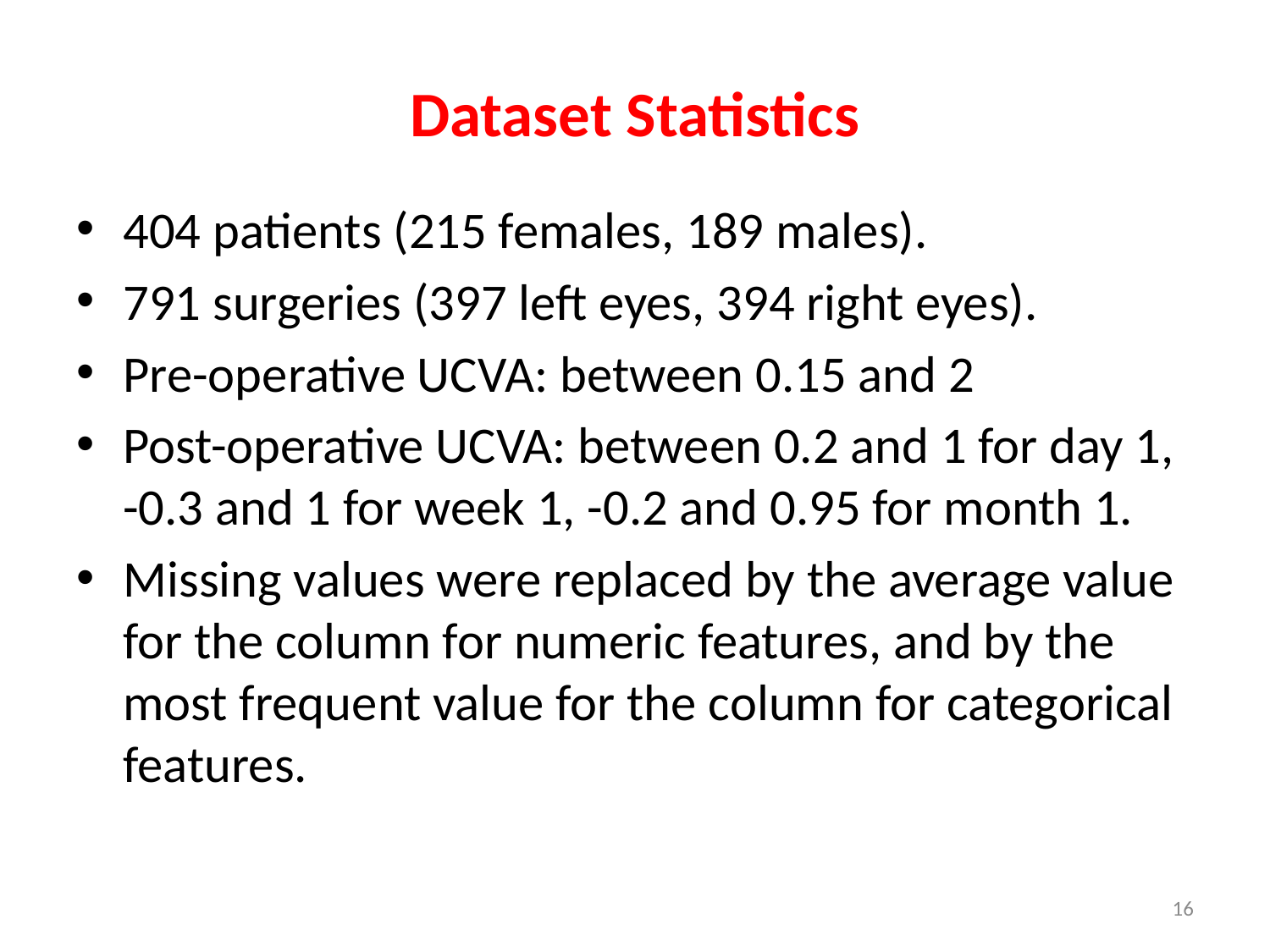

# Dataset Statistics
404 patients (215 females, 189 males).
791 surgeries (397 left eyes, 394 right eyes).
Pre-operative UCVA: between 0.15 and 2
Post-operative UCVA: between 0.2 and 1 for day 1, -0.3 and 1 for week 1, -0.2 and 0.95 for month 1.
Missing values were replaced by the average value for the column for numeric features, and by the most frequent value for the column for categorical features.